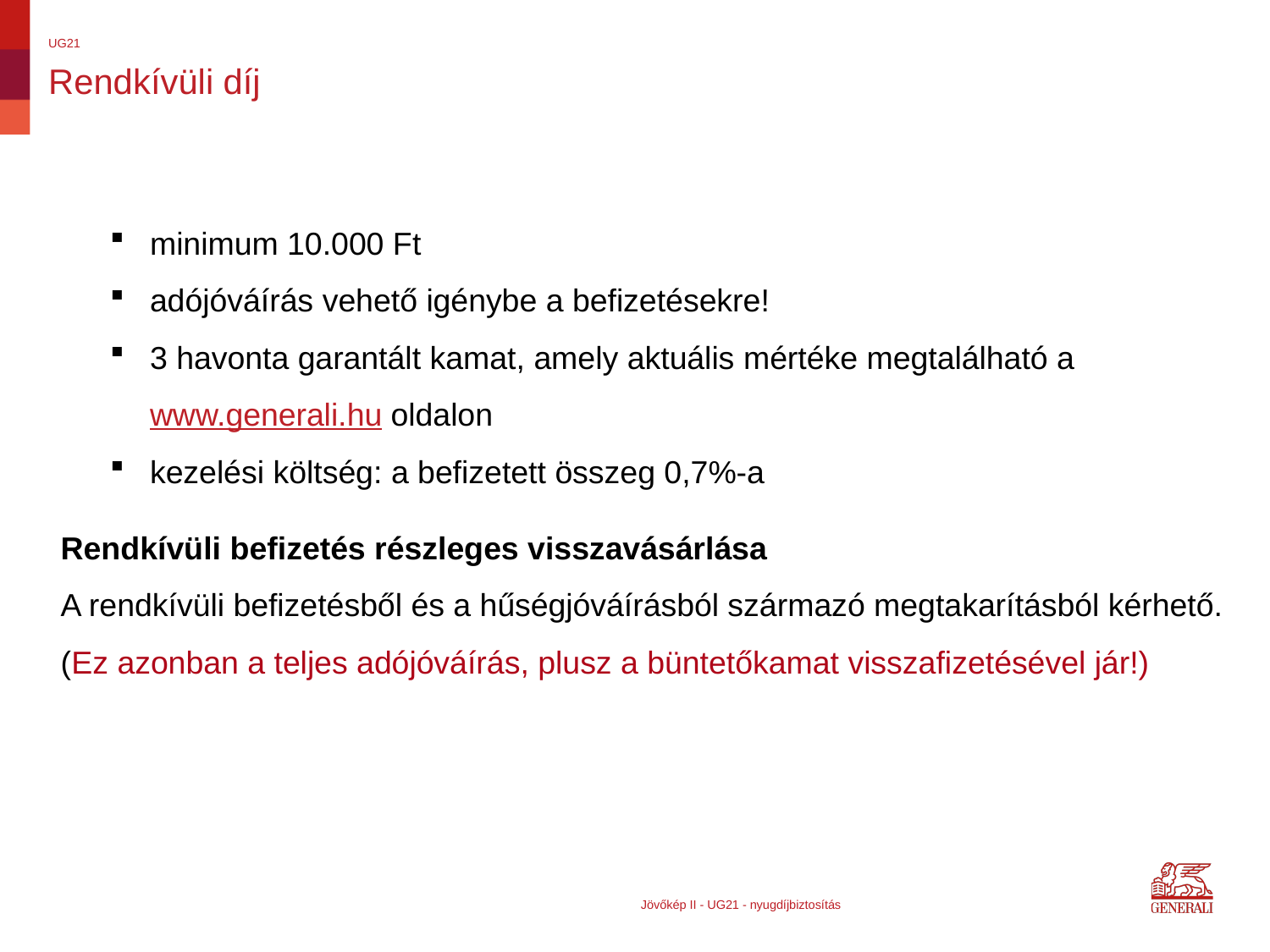

UG21
# Rendkívüli díj
minimum 10.000 Ft
adójóváírás vehető igénybe a befizetésekre!
3 havonta garantált kamat, amely aktuális mértéke megtalálható a www.generali.hu oldalon
kezelési költség: a befizetett összeg 0,7%-a

Rendkívüli befizetés részleges visszavásárlása
A rendkívüli befizetésből és a hűségjóváírásból származó megtakarításból kérhető. (Ez azonban a teljes adójóváírás, plusz a büntetőkamat visszafizetésével jár!)
Jövőkép II - UG21 - nyugdíjbiztosítás